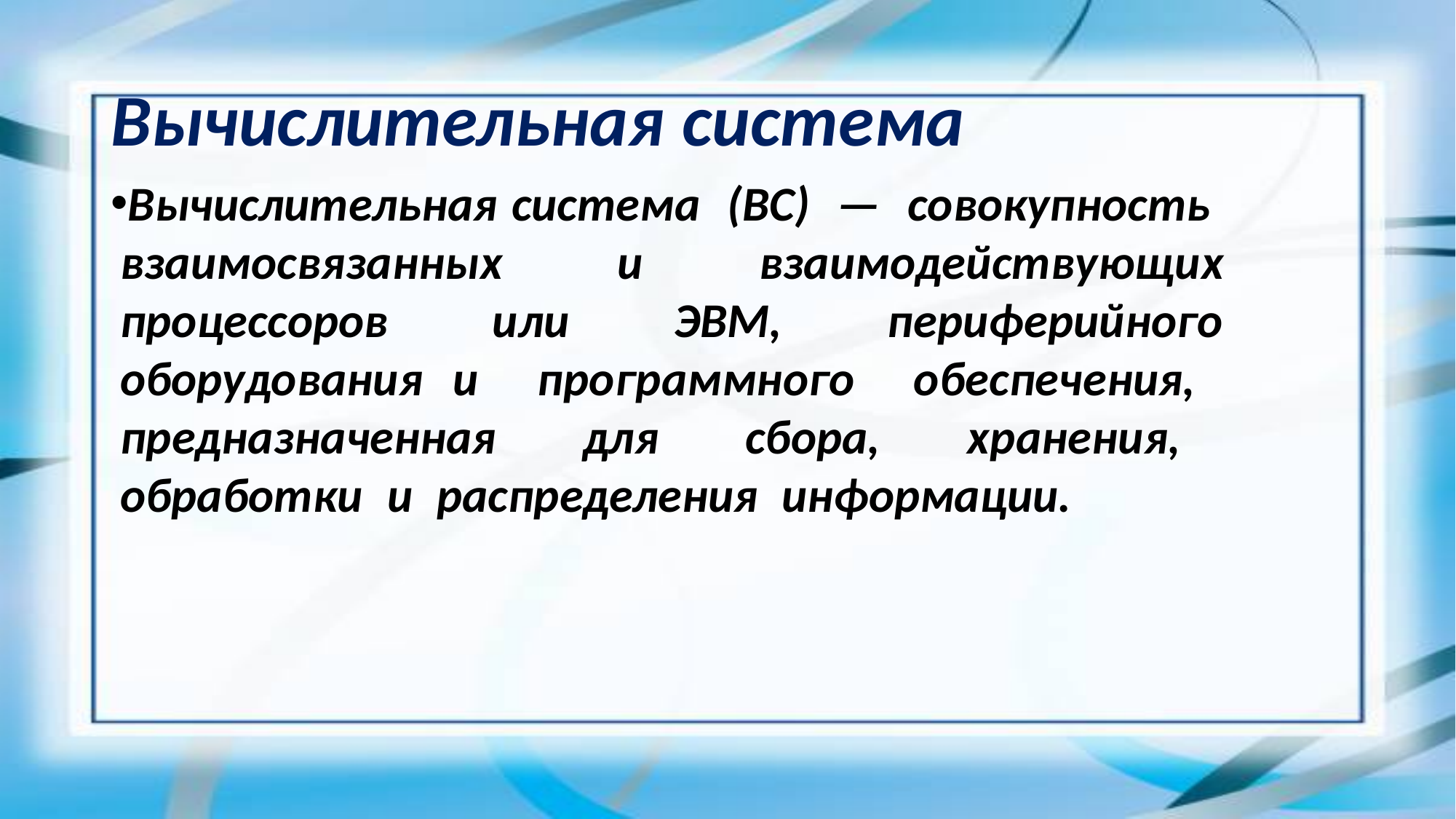

# Вычислительная система
Вычислительная система  (ВС)  —  совокупность  взаимосвязанных и взаимодействующих процессоров или ЭВМ, периферийного оборудования и  программного  обеспечения,  предназначенная  для  сбора,  хранения,  обработки  и  распределения  информации.